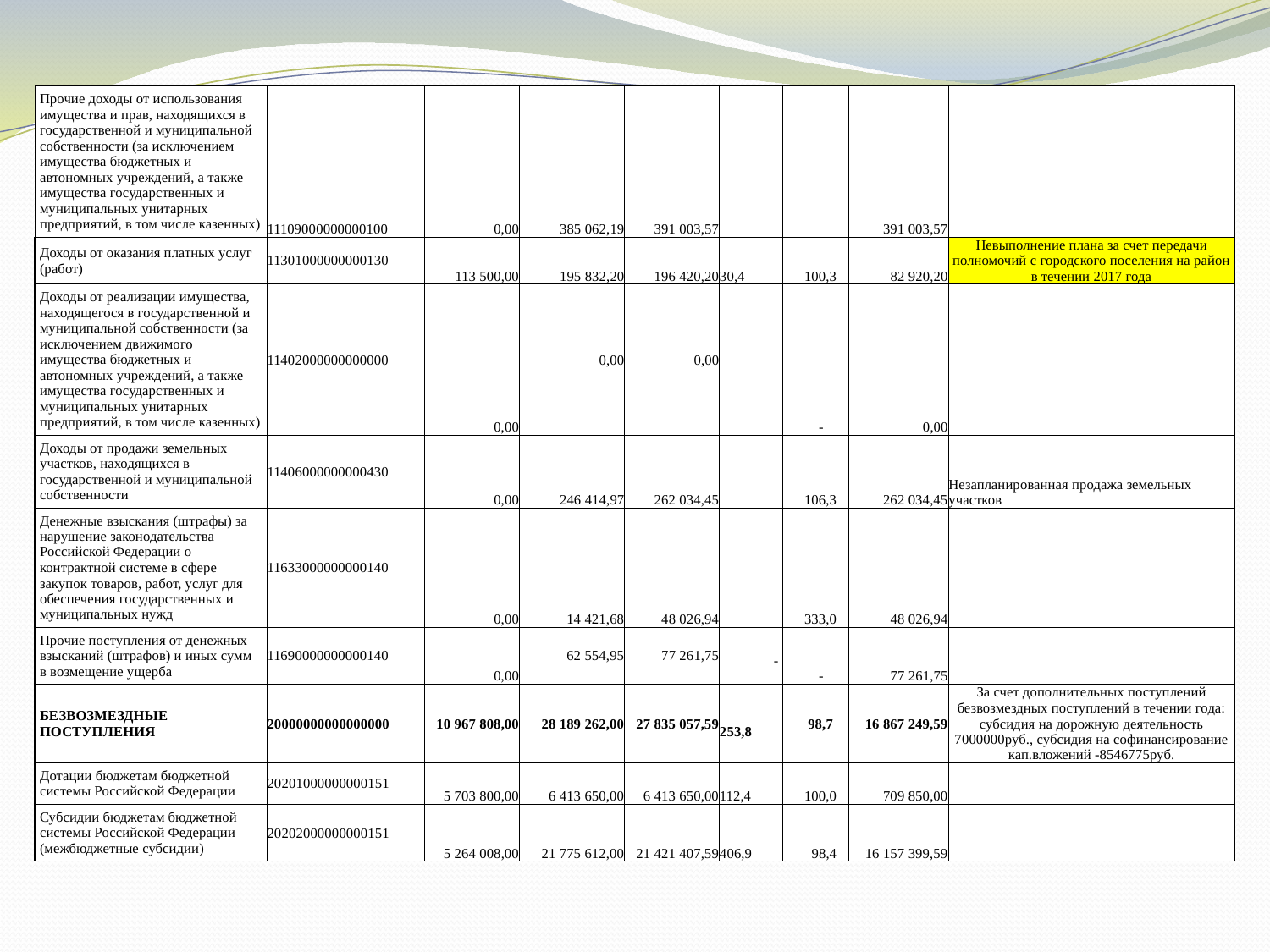

| Прочие доходы от использования имущества и прав, находящихся в государственной и муниципальной собственности (за исключением имущества бюджетных и автономных учреждений, а также имущества государственных и муниципальных унитарных предприятий, в том числе казенных) | 11109000000000100 | 0,00 | 385 062,19 | 391 003,57 |  |  | 391 003,57 |  |
| --- | --- | --- | --- | --- | --- | --- | --- | --- |
| Доходы от оказания платных услуг (работ) | 11301000000000130 | 113 500,00 | 195 832,20 | 196 420,20 | 30,4 | 100,3 | 82 920,20 | Невыполнение плана за счет передачи полномочий с городского поселения на район в течении 2017 года |
| Доходы от реализации имущества, находящегося в государственной и муниципальной собственности (за исключением движимого имущества бюджетных и автономных учреждений, а также имущества государственных и муниципальных унитарных предприятий, в том числе казенных) | 11402000000000000 | 0,00 | 0,00 | 0,00 |  | - | 0,00 |  |
| Доходы от продажи земельных участков, находящихся в государственной и муниципальной собственности | 11406000000000430 | 0,00 | 246 414,97 | 262 034,45 |  | 106,3 | 262 034,45 | Незапланированная продажа земельных участков |
| Денежные взыскания (штрафы) за нарушение законодательства Российской Федерации о контрактной системе в сфере закупок товаров, работ, услуг для обеспечения государственных и муниципальных нужд | 11633000000000140 | 0,00 | 14 421,68 | 48 026,94 |  | 333,0 | 48 026,94 |  |
| Прочие поступления от денежных взысканий (штрафов) и иных сумм в возмещение ущерба | 11690000000000140 | 0,00 | 62 554,95 | 77 261,75 | - | - | 77 261,75 |  |
| БЕЗВОЗМЕЗДНЫЕ ПОСТУПЛЕНИЯ | 20000000000000000 | 10 967 808,00 | 28 189 262,00 | 27 835 057,59 | 253,8 | 98,7 | 16 867 249,59 | За счет дополнительных поступлений безвозмездных поступлений в течении года: субсидия на дорожную деятельность 7000000руб., субсидия на софинансирование кап.вложений -8546775руб. |
| Дотации бюджетам бюджетной системы Российской Федерации | 20201000000000151 | 5 703 800,00 | 6 413 650,00 | 6 413 650,00 | 112,4 | 100,0 | 709 850,00 |  |
| Субсидии бюджетам бюджетной системы Российской Федерации (межбюджетные субсидии) | 20202000000000151 | 5 264 008,00 | 21 775 612,00 | 21 421 407,59 | 406,9 | 98,4 | 16 157 399,59 |  |